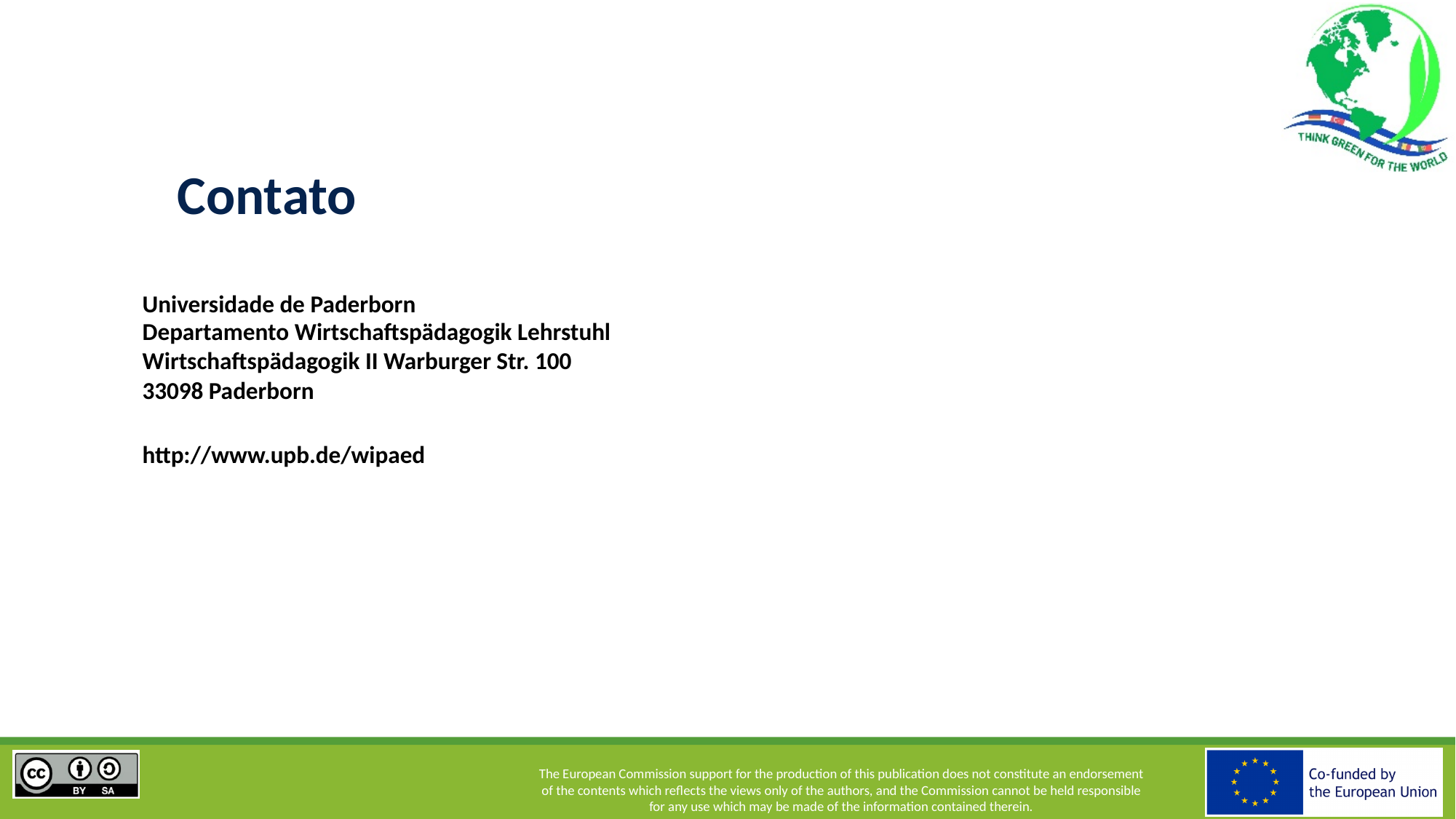

Contato
Universidade de Paderborn
Departamento Wirtschaftspädagogik Lehrstuhl Wirtschaftspädagogik II Warburger Str. 100
33098 Paderborn

http://www.upb.de/wipaed